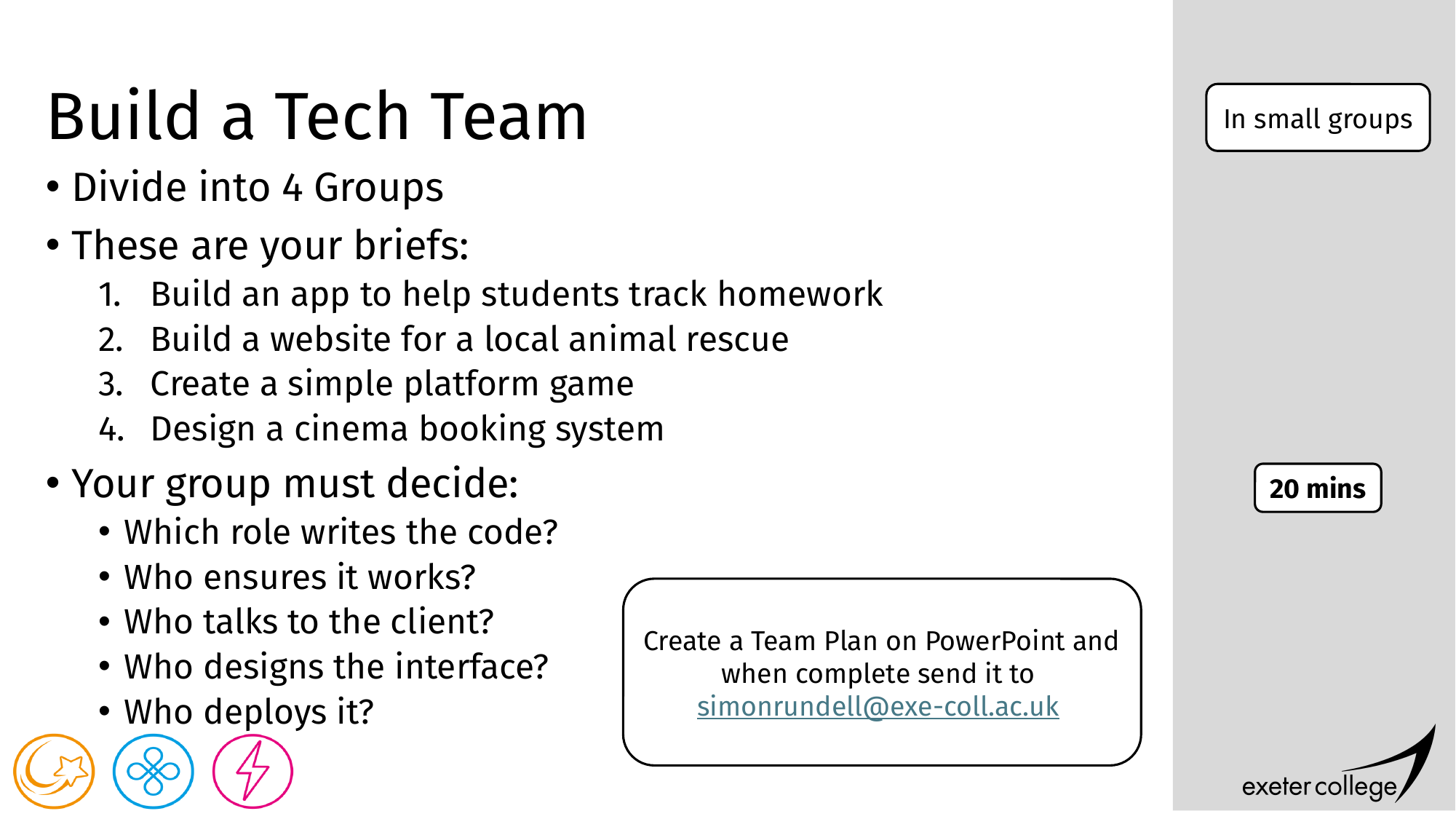

# Build a Tech Team
In small groups
Divide into 4 Groups
These are your briefs:
Build an app to help students track homework
Build a website for a local animal rescue
Create a simple platform game
Design a cinema booking system
Your group must decide:
Which role writes the code?
Who ensures it works?
Who talks to the client?
Who designs the interface?
Who deploys it?
20 mins
Create a Team Plan on PowerPoint and when complete send it to simonrundell@exe-coll.ac.uk